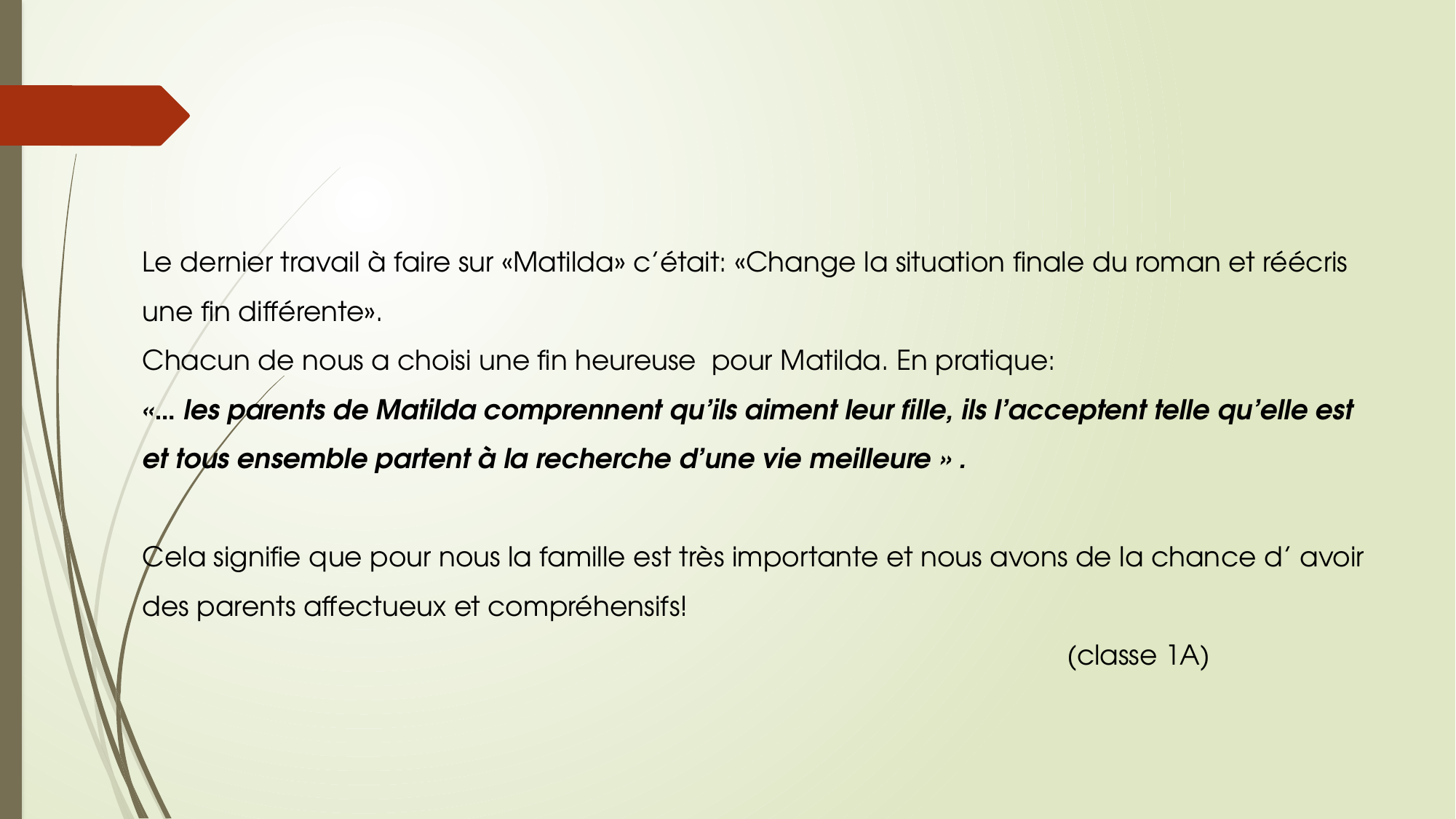

Le dernier travail à faire sur «Matilda» c’était: «Change la situation finale du roman et réécris une fin différente».
Chacun de nous a choisi une fin heureuse  pour Matilda. En pratique:
«… les parents de Matilda comprennent qu’ils aiment leur fille, ils l’acceptent telle qu’elle est et tous ensemble partent à la recherche d’une vie meilleure » .

Cela signifie que pour nous la famille est très importante et nous avons de la chance d’ avoir des parents affectueux et compréhensifs!
                                                                                                                         (classe 1A)